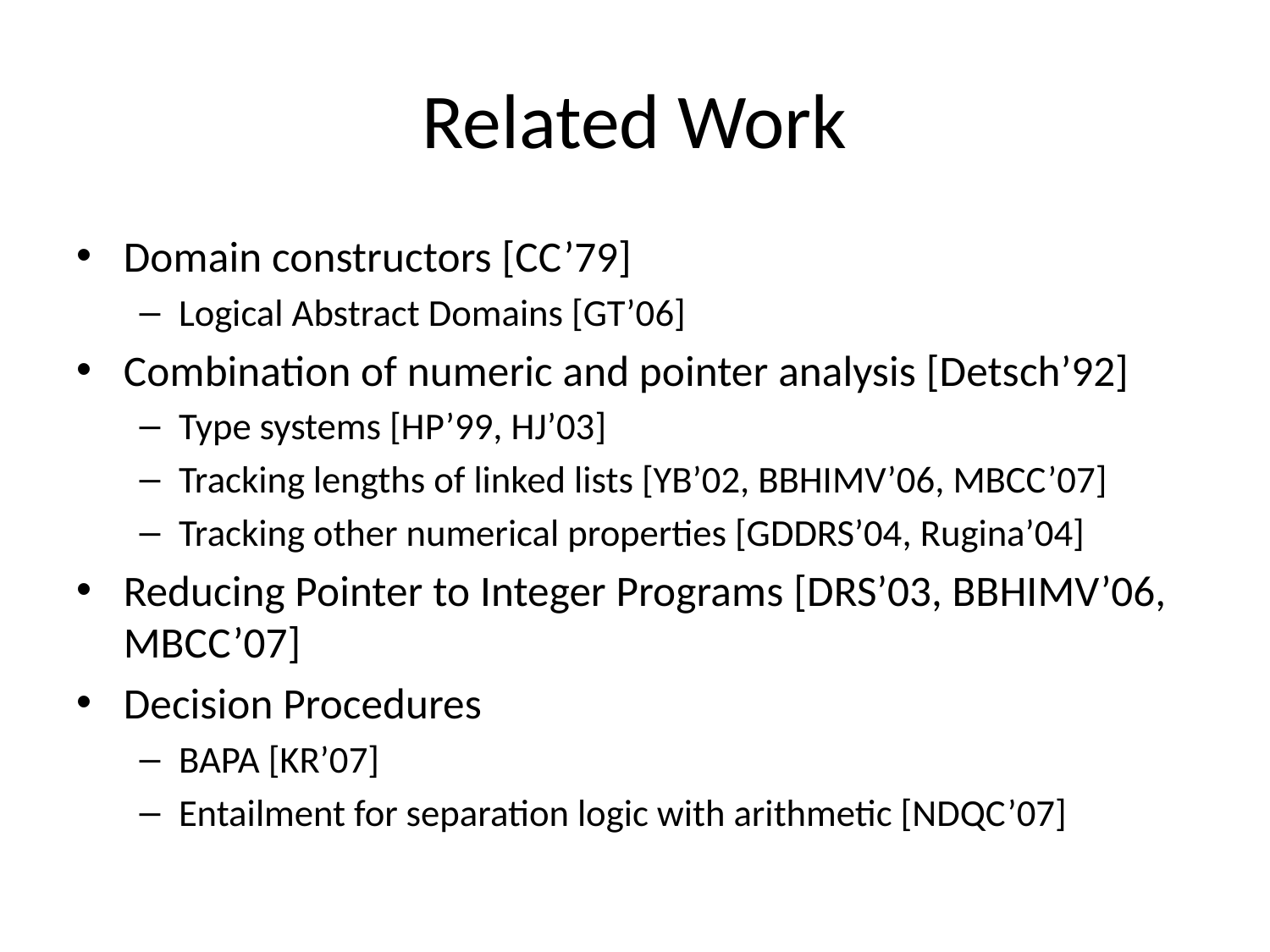

# Related Work
Domain constructors [CC’79]
Logical Abstract Domains [GT’06]
Combination of numeric and pointer analysis [Detsch’92]
Type systems [HP’99, HJ’03]
Tracking lengths of linked lists [YB’02, BBHIMV’06, MBCC’07]
Tracking other numerical properties [GDDRS’04, Rugina’04]
Reducing Pointer to Integer Programs [DRS’03, BBHIMV’06, MBCC’07]
Decision Procedures
BAPA [KR’07]
Entailment for separation logic with arithmetic [NDQC’07]